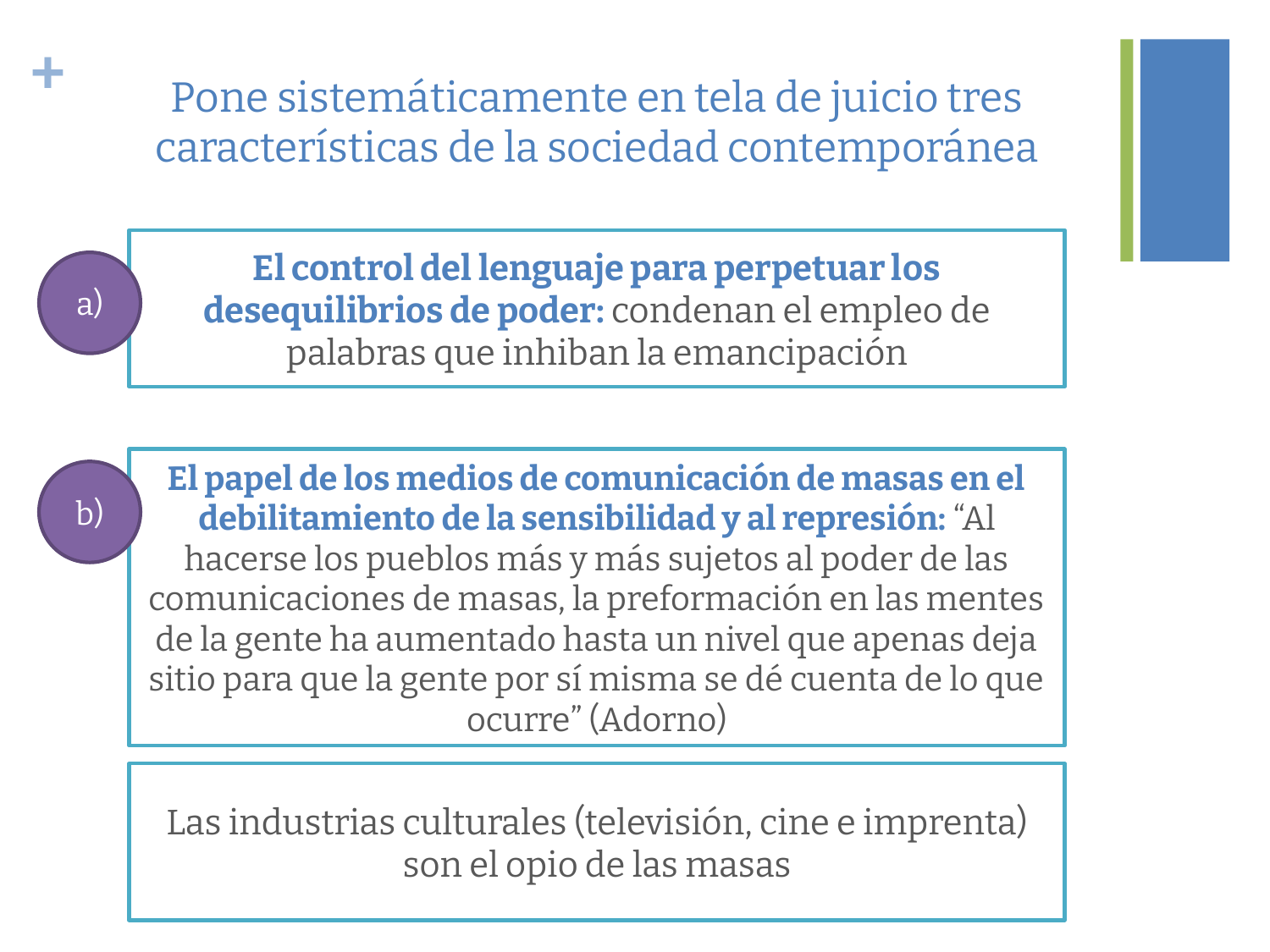

Pone sistemáticamente en tela de juicio tres características de la sociedad contemporánea
El control del lenguaje para perpetuar los desequilibrios de poder: condenan el empleo de palabras que inhiban la emancipación
a)
El papel de los medios de comunicación de masas en el debilitamiento de la sensibilidad y al represión: “Al hacerse los pueblos más y más sujetos al poder de las comunicaciones de masas, la preformación en las mentes de la gente ha aumentado hasta un nivel que apenas deja sitio para que la gente por sí misma se dé cuenta de lo que ocurre” (Adorno)
b)
Las industrias culturales (televisión, cine e imprenta) son el opio de las masas